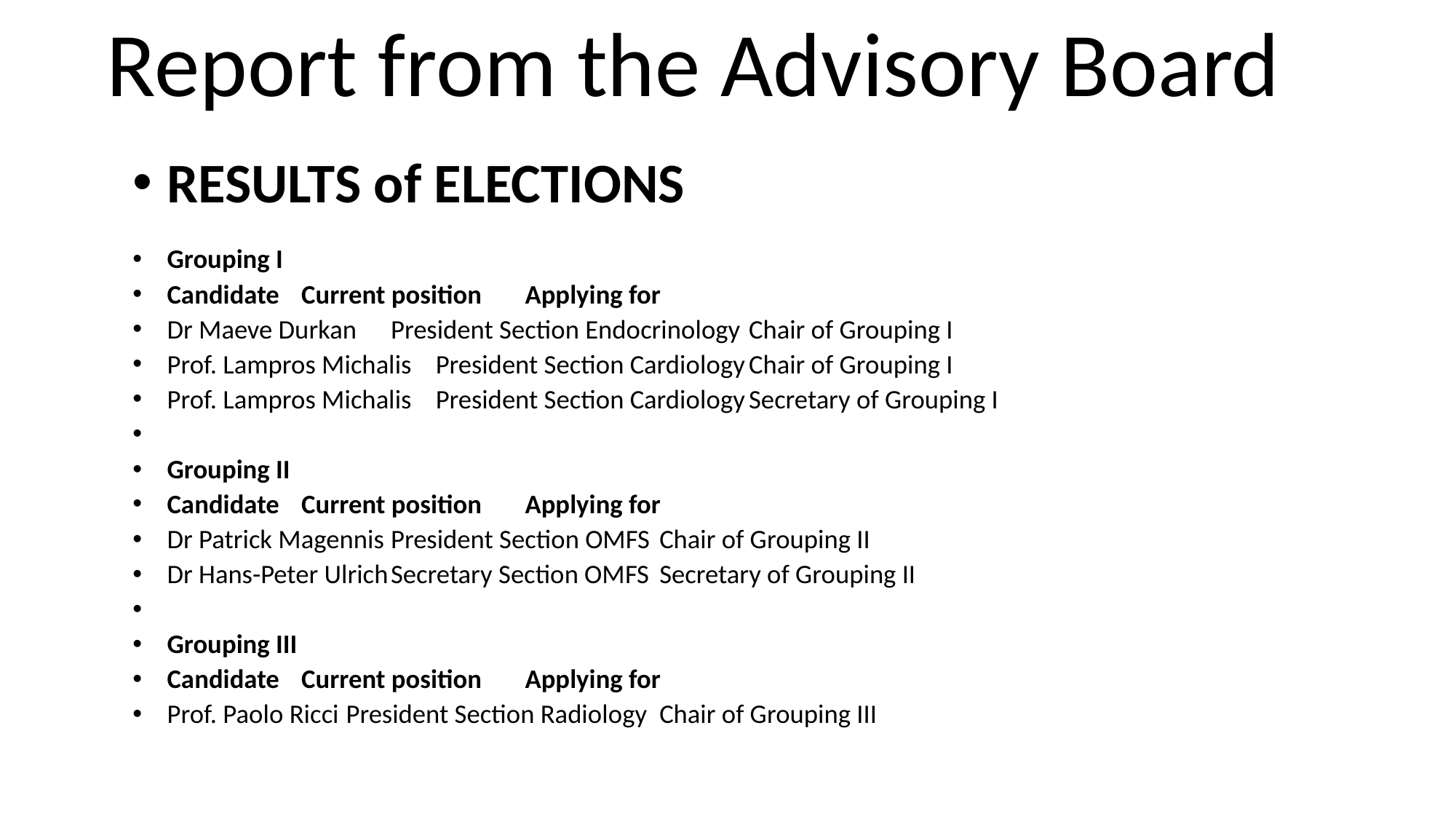

Report from the Advisory Board

RESULTS of ELECTIONS

Grouping I
Candidate		Current position		Applying for
Dr Maeve Durkan		President Section Endocrinology	Chair of Grouping I
Prof. Lampros Michalis	President Section Cardiology	Chair of Grouping I
Prof. Lampros Michalis	President Section Cardiology	Secretary of Grouping I

Grouping II
Candidate		Current position		Applying for
Dr Patrick Magennis		President Section OMFS		Chair of Grouping II
Dr Hans-Peter Ulrich		Secretary Section OMFS		Secretary of Grouping II

Grouping III
Candidate		Current position		Applying for
Prof. Paolo Ricci		President Section Radiology	Chair of Grouping III